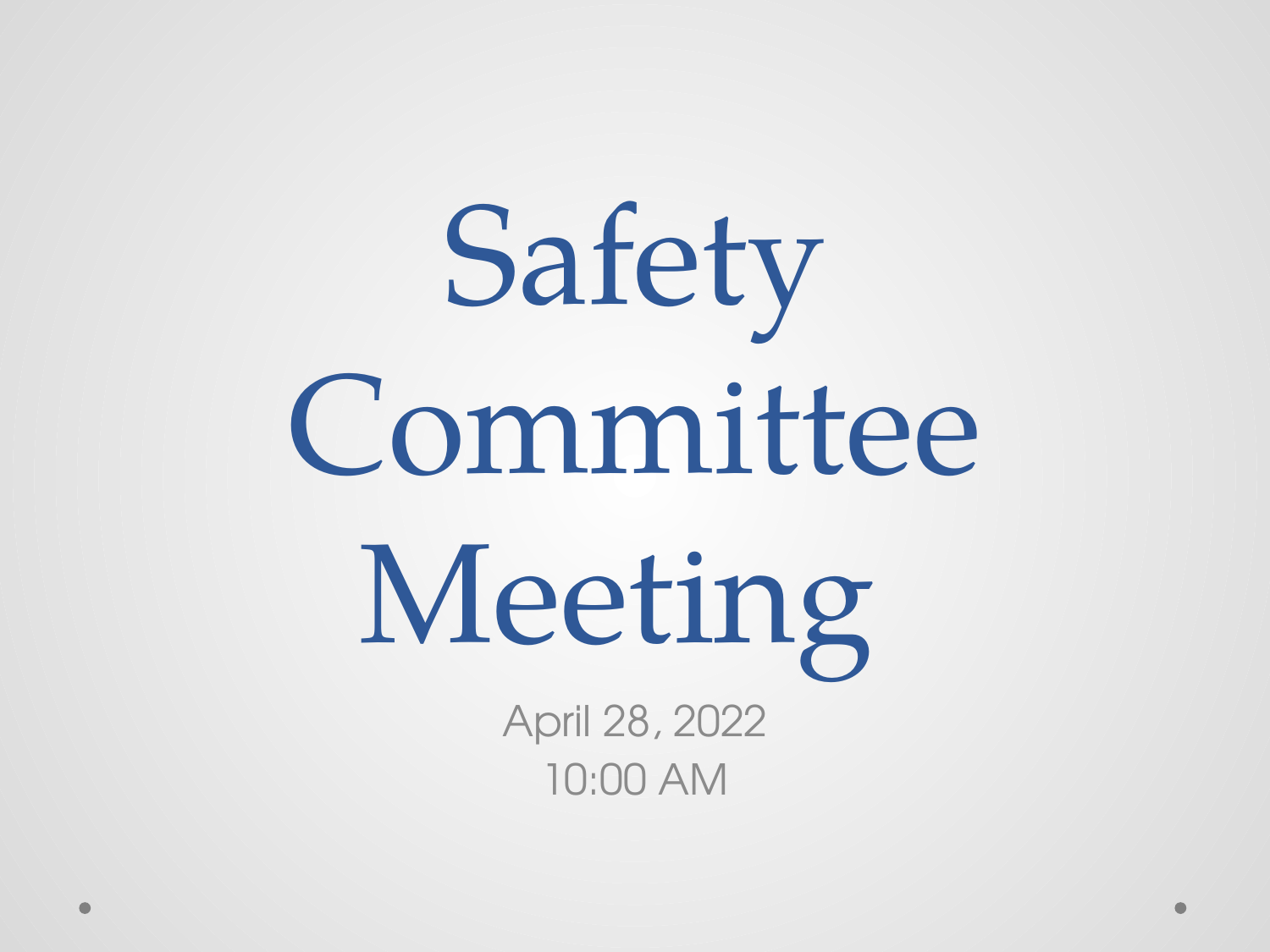

# Safety Committee Meeting
April 28, 2022
10:00 AM